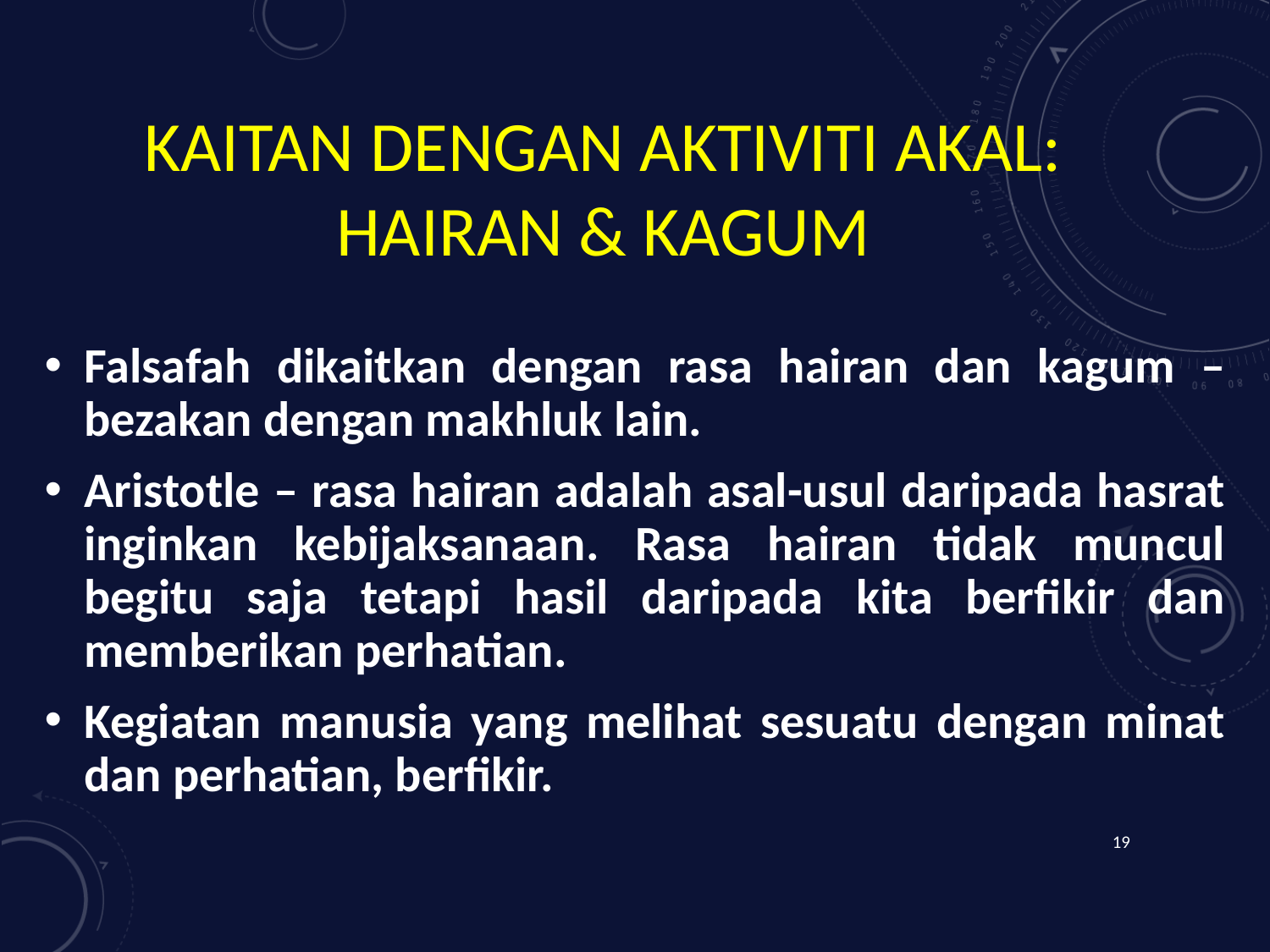

# Kaitan dengan aktiviti akal: hAIRan & kagum
Falsafah dikaitkan dengan rasa hairan dan kagum –bezakan dengan makhluk lain.
Aristotle – rasa hairan adalah asal-usul daripada hasrat inginkan kebijaksanaan. Rasa hairan tidak muncul begitu saja tetapi hasil daripada kita berfikir dan memberikan perhatian.
Kegiatan manusia yang melihat sesuatu dengan minat dan perhatian, berfikir.
19